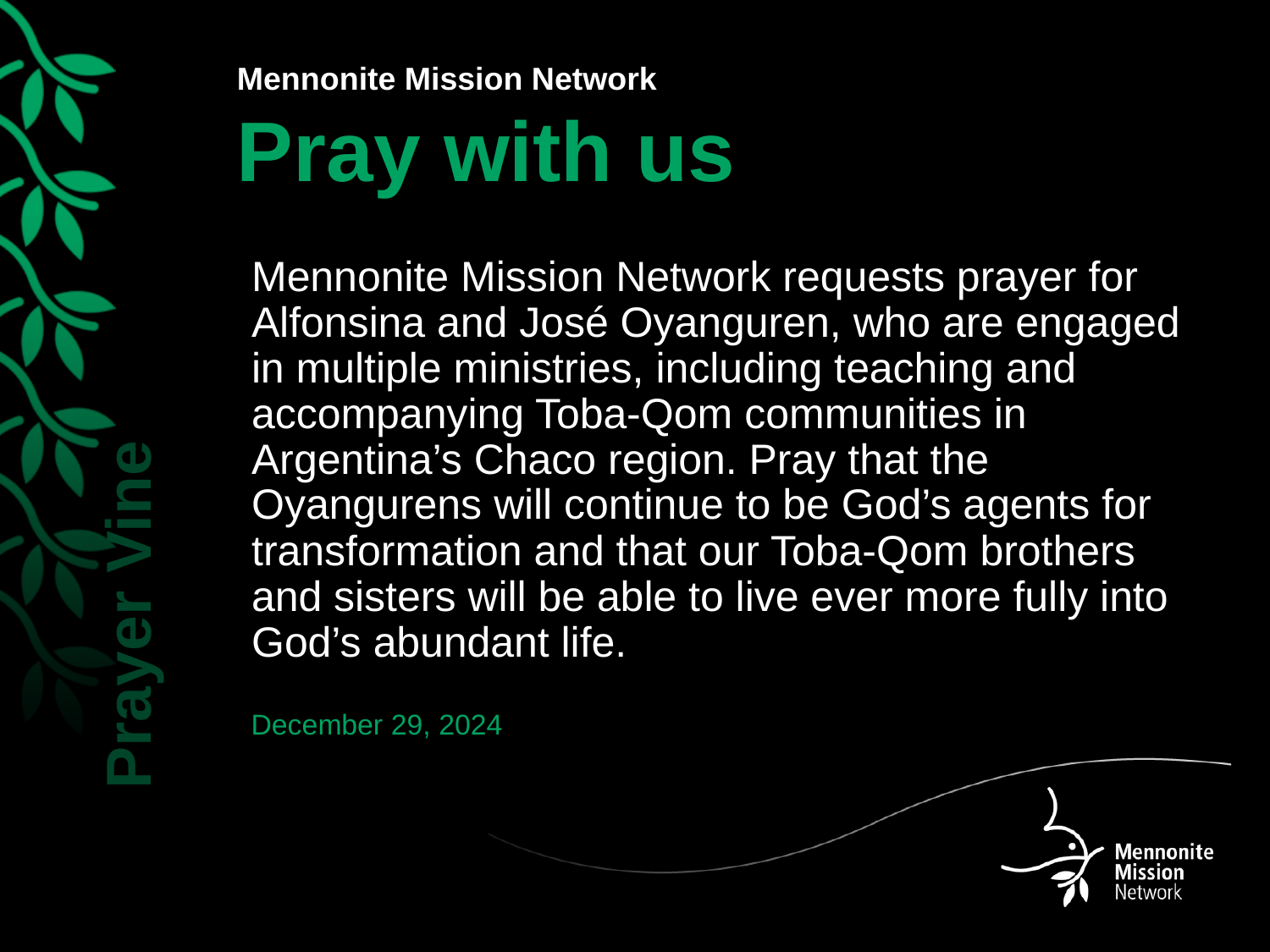

Mennonite Mission Network requests prayer for Alfonsina and José Oyanguren, who are engaged in multiple ministries, including teaching and accompanying Toba-Qom communities in Argentina’s Chaco region. Pray that the Oyangurens will continue to be God’s agents for transformation and that our Toba-Qom brothers and sisters will be able to live ever more fully into God’s abundant life.
December 29, 2024